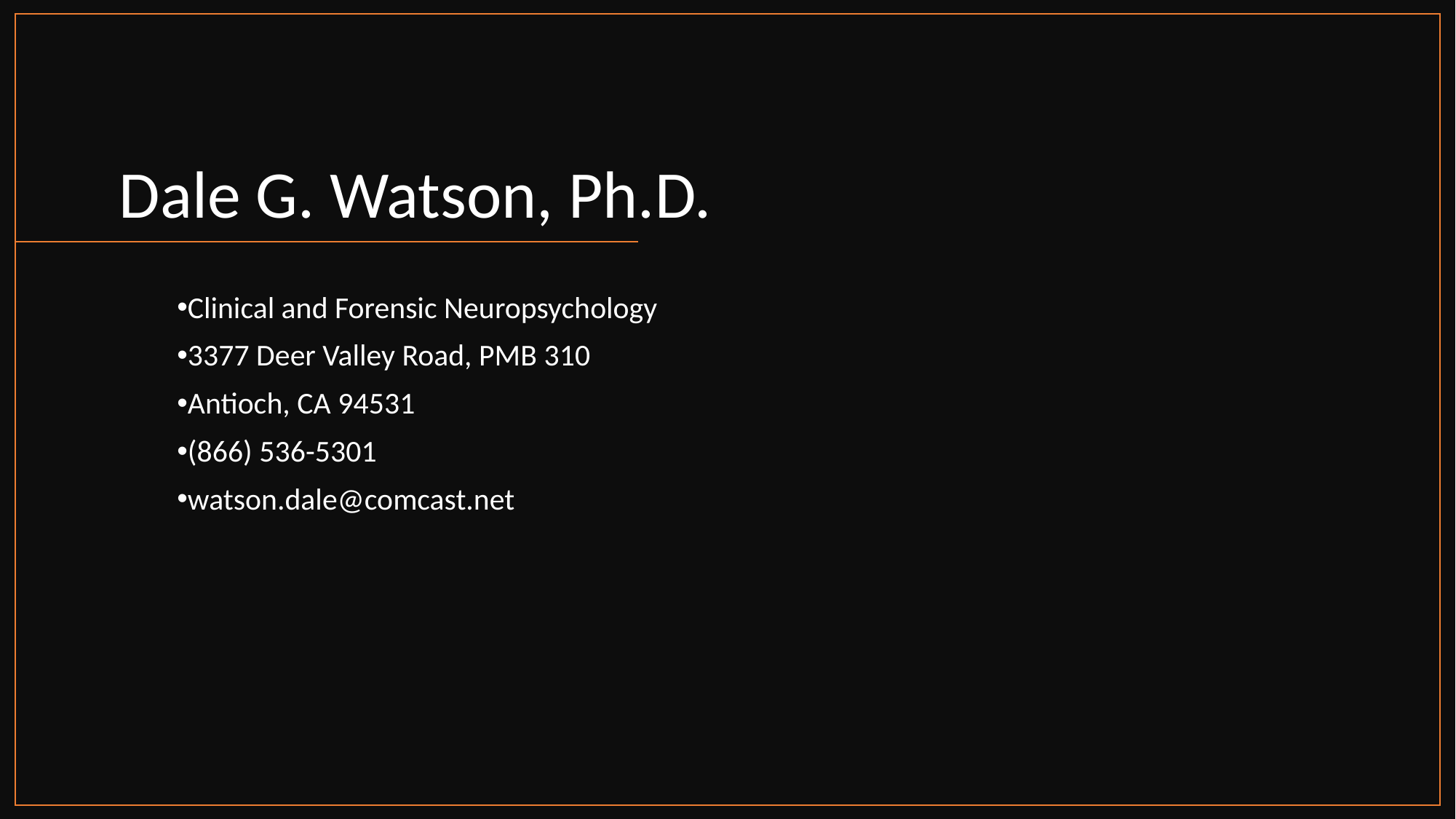

# Dale G. Watson, Ph.D.
Clinical and Forensic Neuropsychology
3377 Deer Valley Road, PMB 310
Antioch, CA 94531
(866) 536-5301
watson.dale@comcast.net